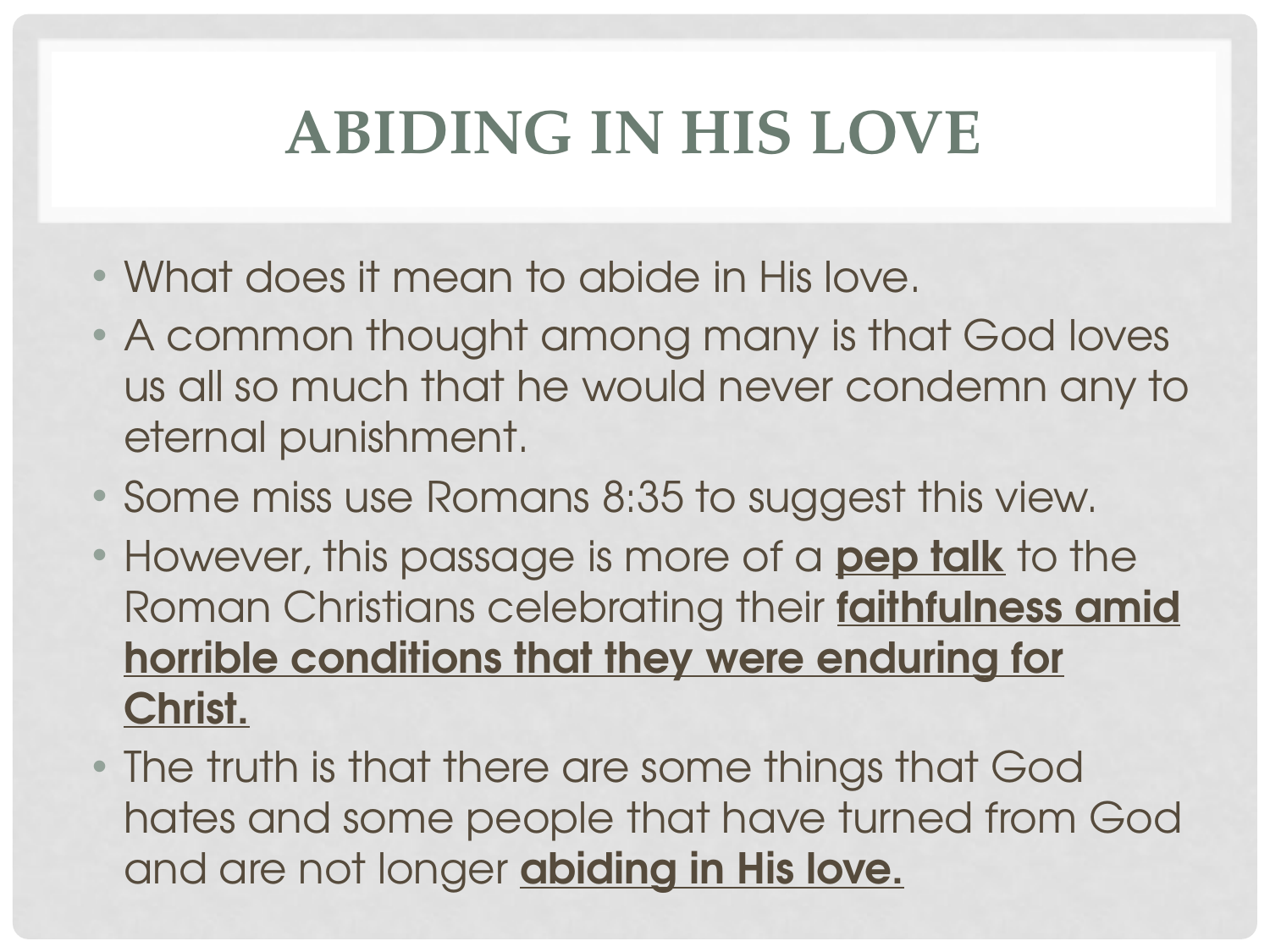

# ABIDING IN HIS LOVE
What does it mean to abide in His love.
A common thought among many is that God loves us all so much that he would never condemn any to eternal punishment.
Some miss use Romans 8:35 to suggest this view.
However, this passage is more of a pep talk to the Roman Christians celebrating their faithfulness amid horrible conditions that they were enduring for Christ.
The truth is that there are some things that God hates and some people that have turned from God and are not longer abiding in His love.